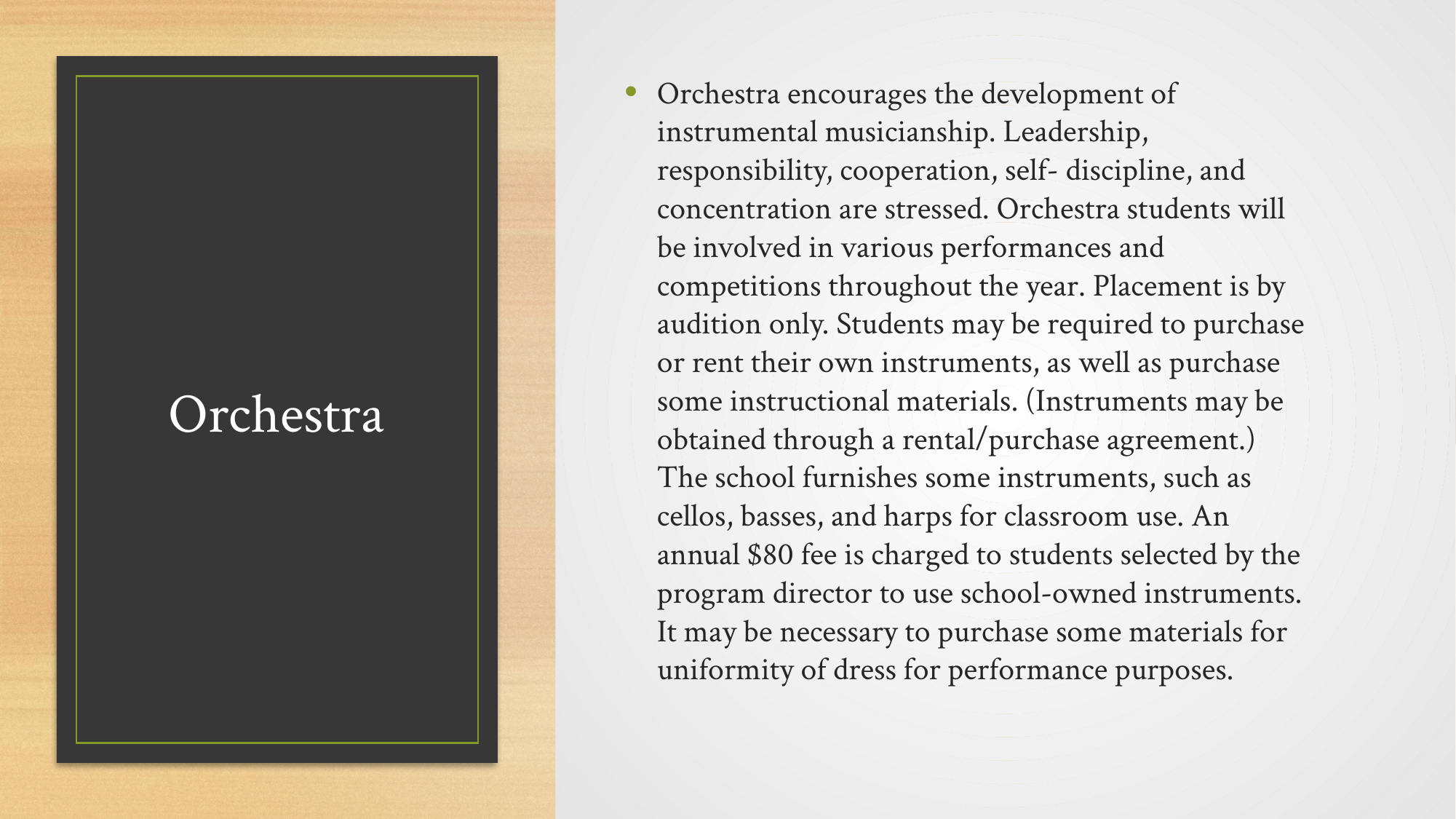

Orchestra encourages the development of instrumental musicianship. Leadership, responsibility, cooperation, self- discipline, and concentration are stressed. Orchestra students will be involved in various performances and competitions throughout the year. Placement is by audition only. Students may be required to purchase or rent their own instruments, as well as purchase some instructional materials. (Instruments may be obtained through a rental/purchase agreement.) The school furnishes some instruments, such as cellos, basses, and harps for classroom use. An annual $80 fee is charged to students selected by the program director to use school-owned instruments. It may be necessary to purchase some materials for uniformity of dress for performance purposes.

# Orchestra